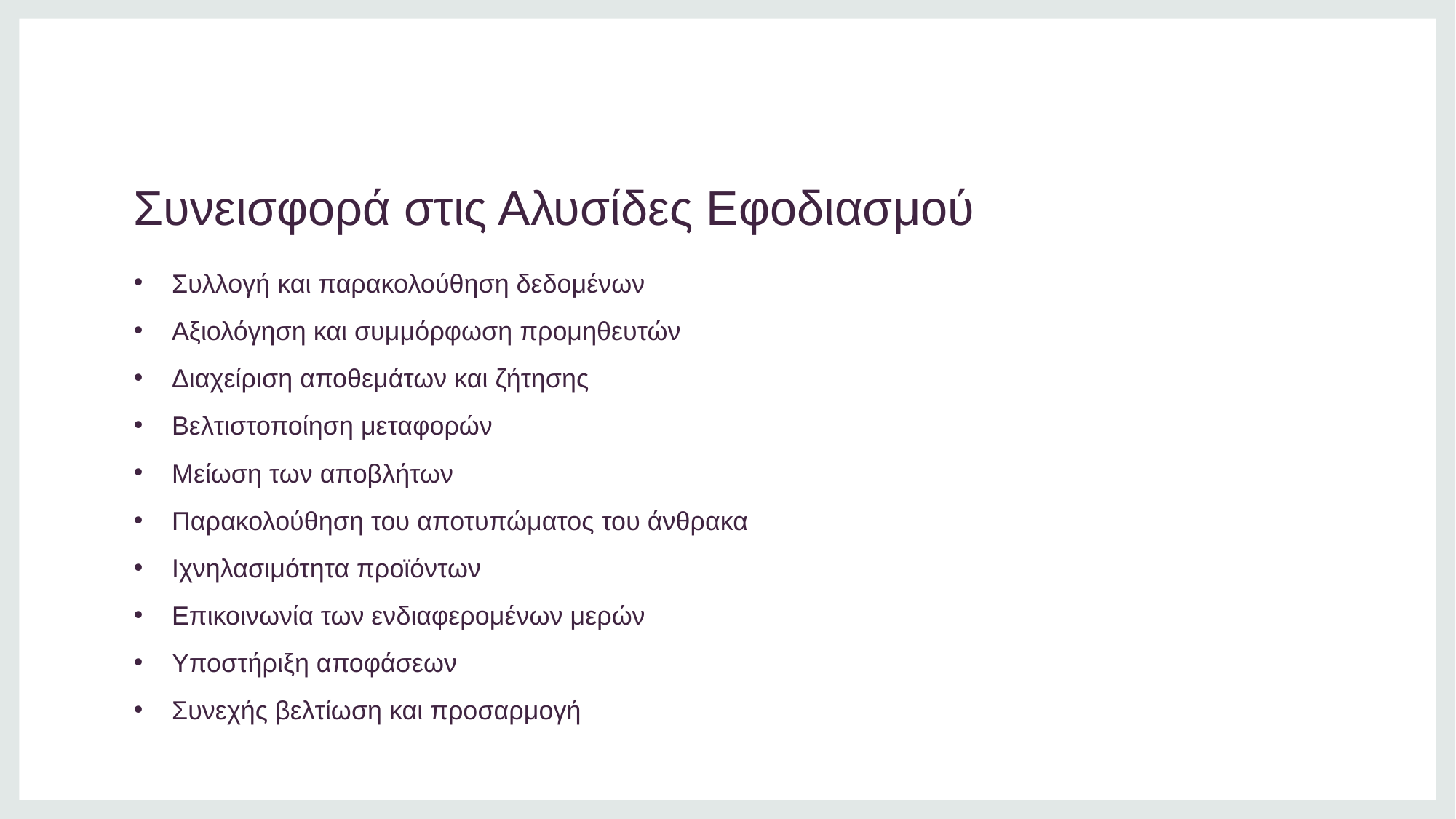

# Συνεισφορά στις Αλυσίδες Εφοδιασμού
Συλλογή και παρακολούθηση δεδομένων
Αξιολόγηση και συμμόρφωση προμηθευτών
Διαχείριση αποθεμάτων και ζήτησης
Βελτιστοποίηση μεταφορών
Μείωση των αποβλήτων
Παρακολούθηση του αποτυπώματος του άνθρακα
Ιχνηλασιμότητα προϊόντων
Επικοινωνία των ενδιαφερομένων μερών
Υποστήριξη αποφάσεων
Συνεχής βελτίωση και προσαρμογή